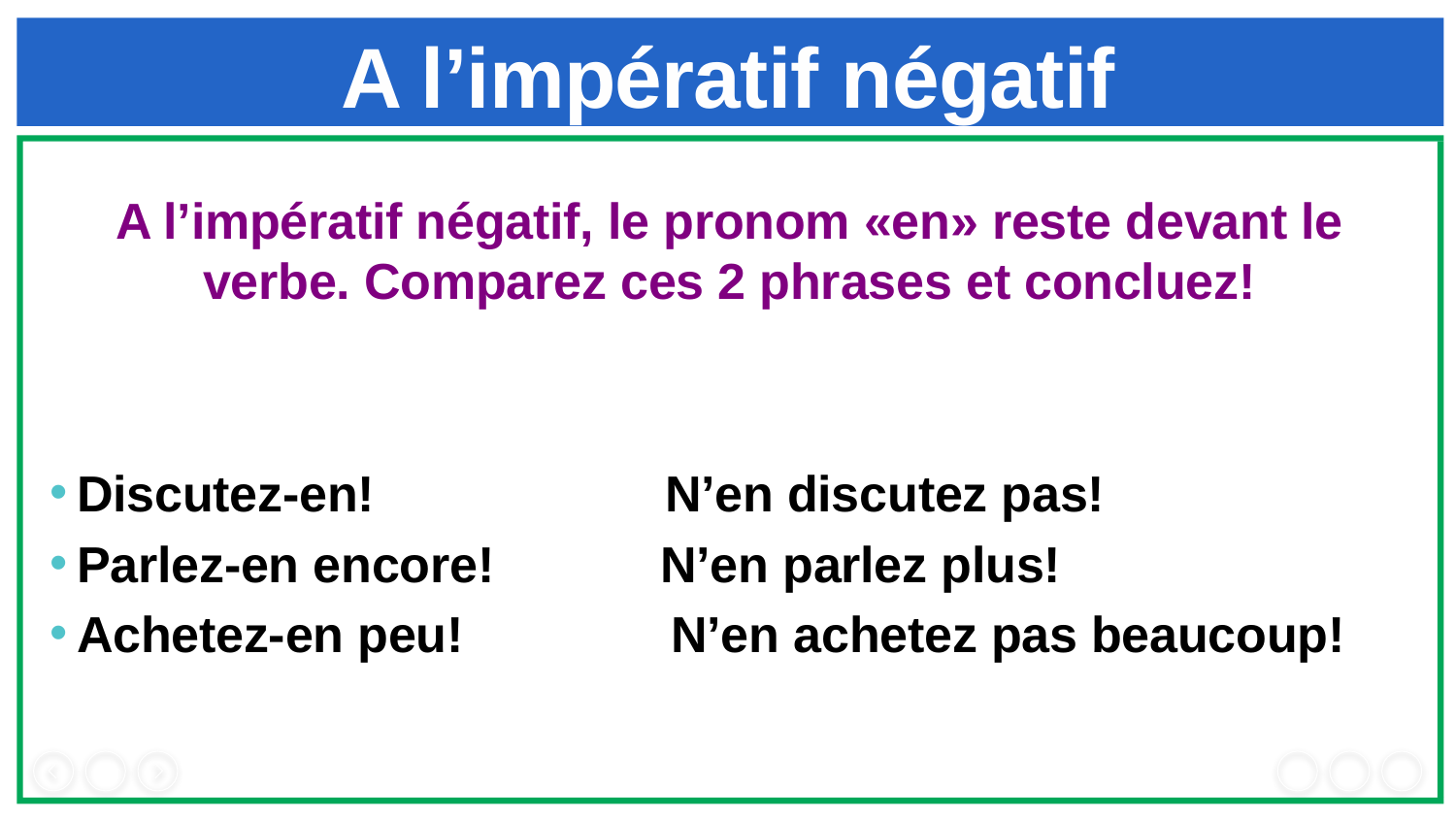

# A l’impératif négatif
A l’impératif négatif, le pronom «en» reste devant le verbe. Comparez ces 2 phrases et concluez!

Discutez-en!                     N’en discutez pas!
Parlez-en encore!            N’en parlez plus!
Achetez-en peu!               N’en achetez pas beaucoup!